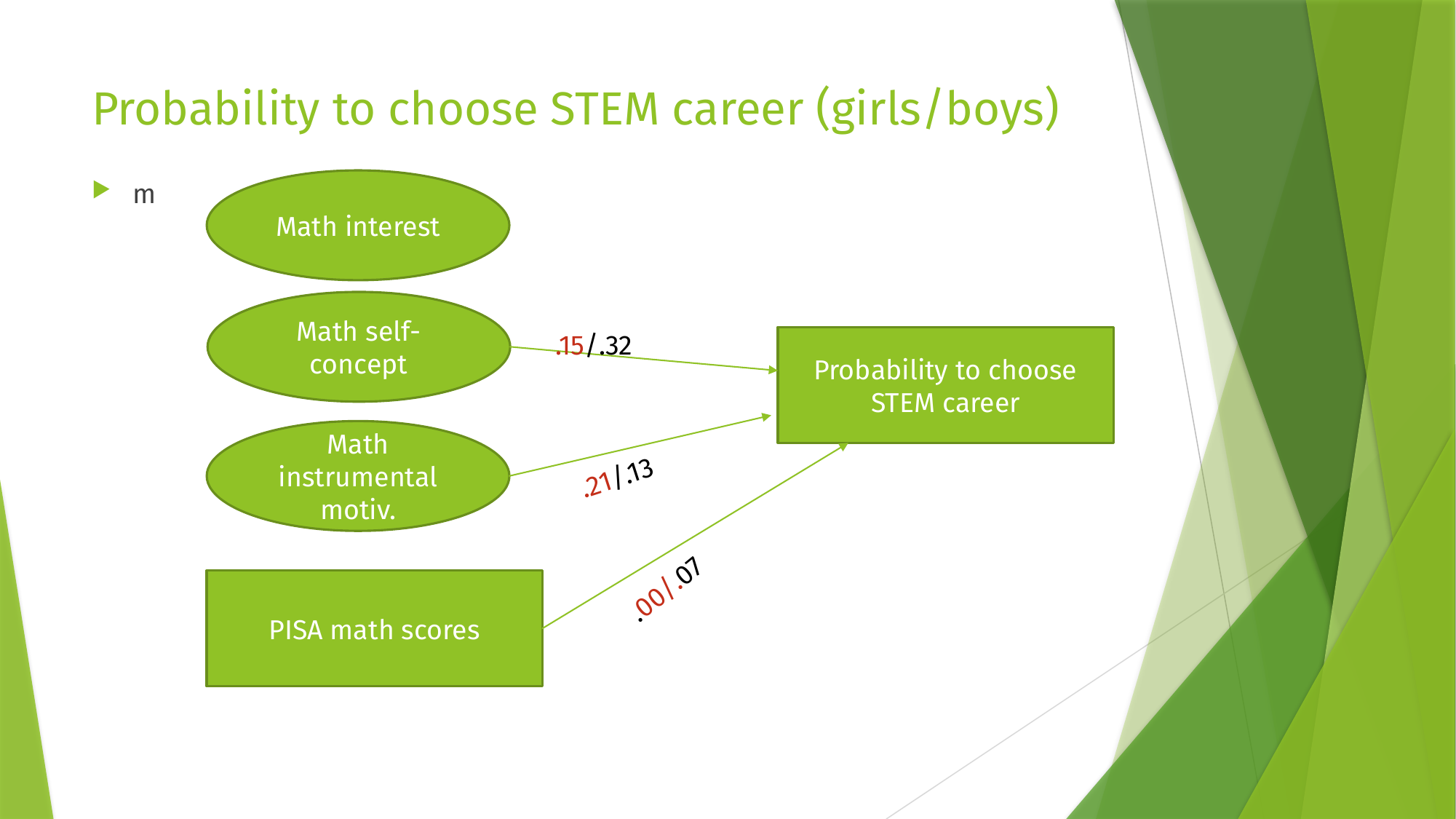

# Probability to choose STEM career (girls/boys)
m
Math interest
Math self-concept
.15/.32
Probability to choose STEM career
Math instrumental motiv.
.21/.13
.00/.07
PISA math scores